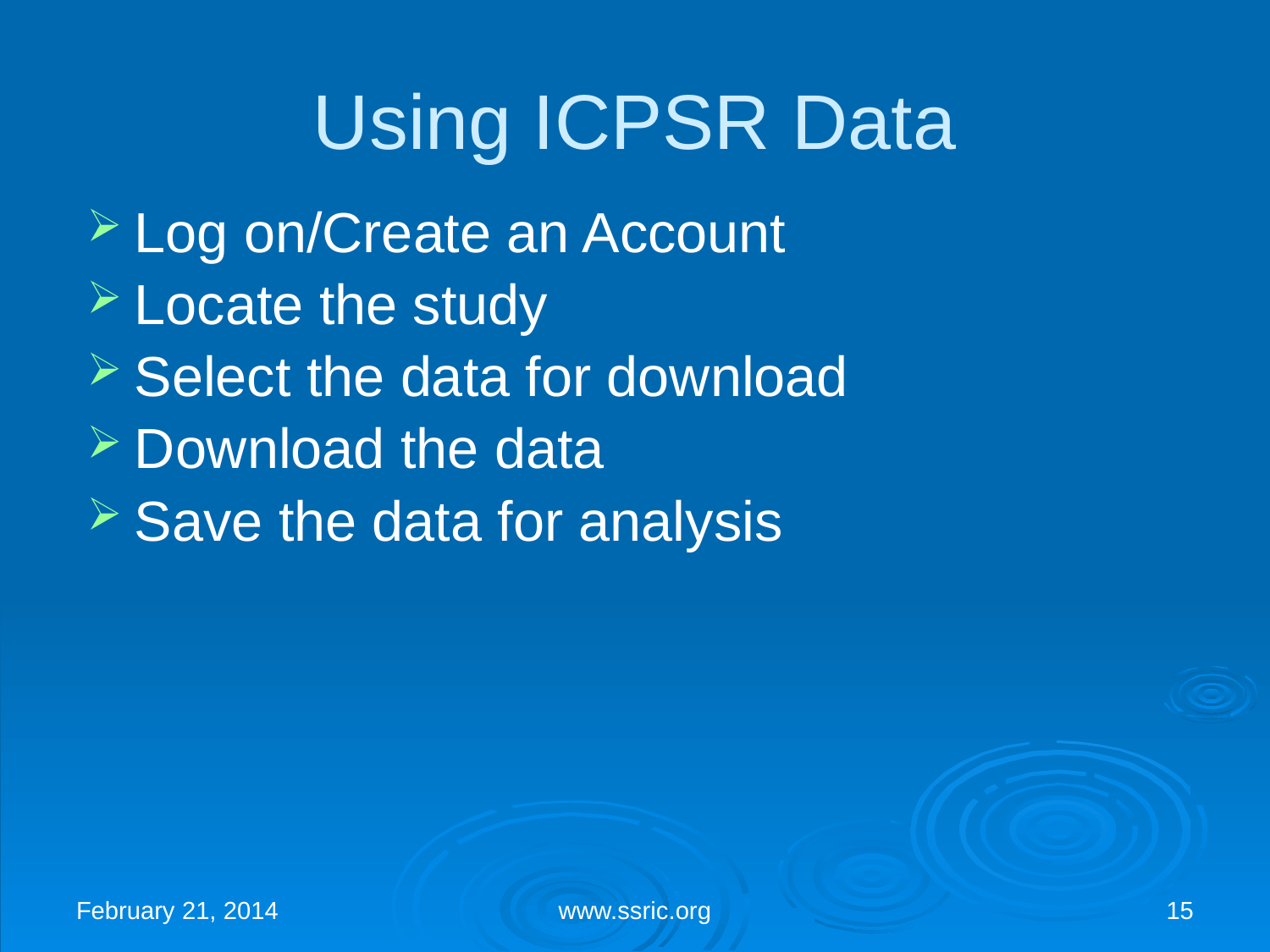

Using ICPSR Data
Log on/Create an Account
Locate the study
Select the data for download
Download the data
Save the data for analysis

February 21, 2014
www.ssric.org
15